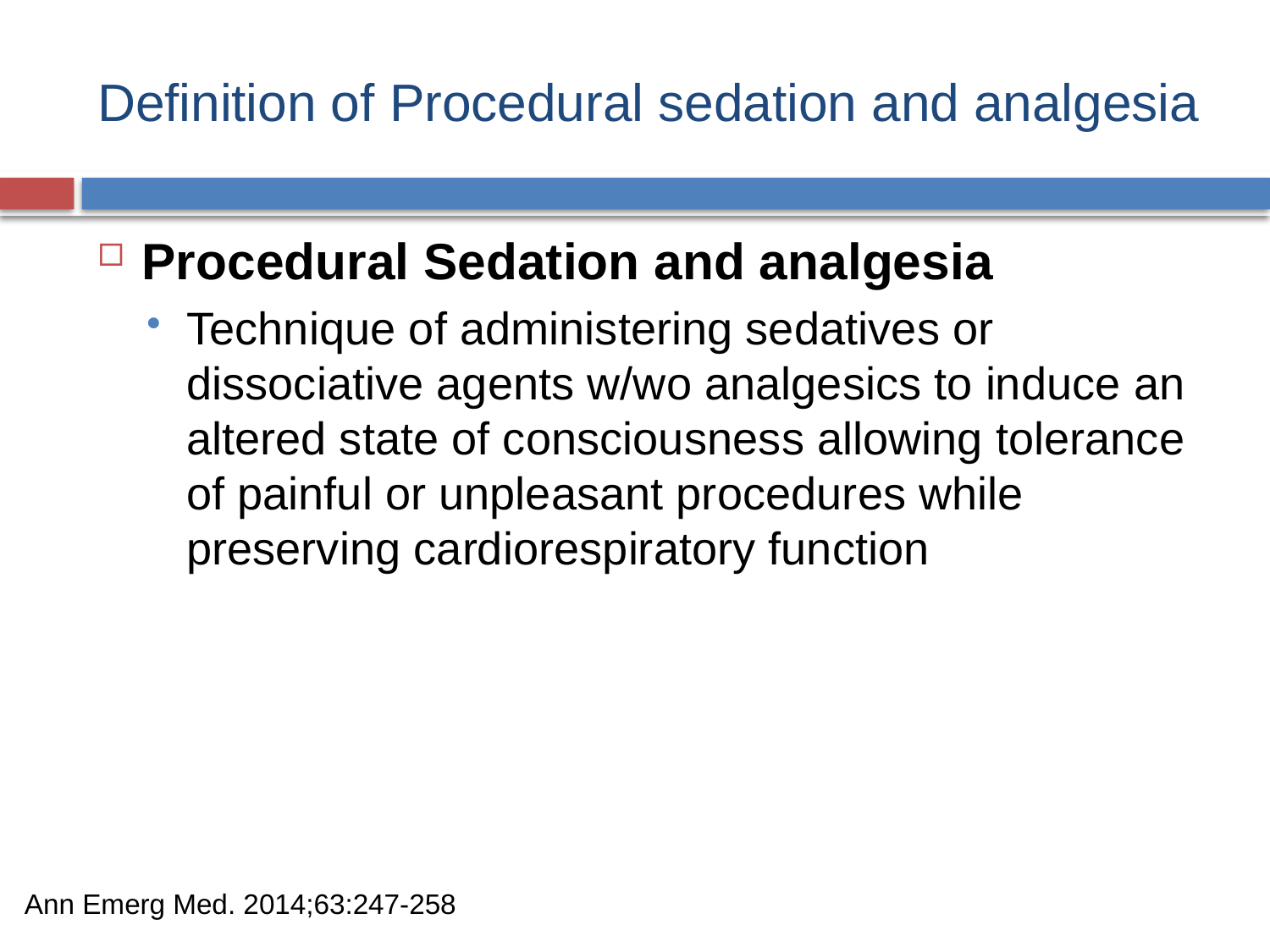

# Definition of Procedural sedation and analgesia
Procedural Sedation and analgesia
Technique of administering sedatives or dissociative agents w/wo analgesics to induce an altered state of consciousness allowing tolerance of painful or unpleasant procedures while preserving cardiorespiratory function

Ann Emerg Med. 2014;63:247-258